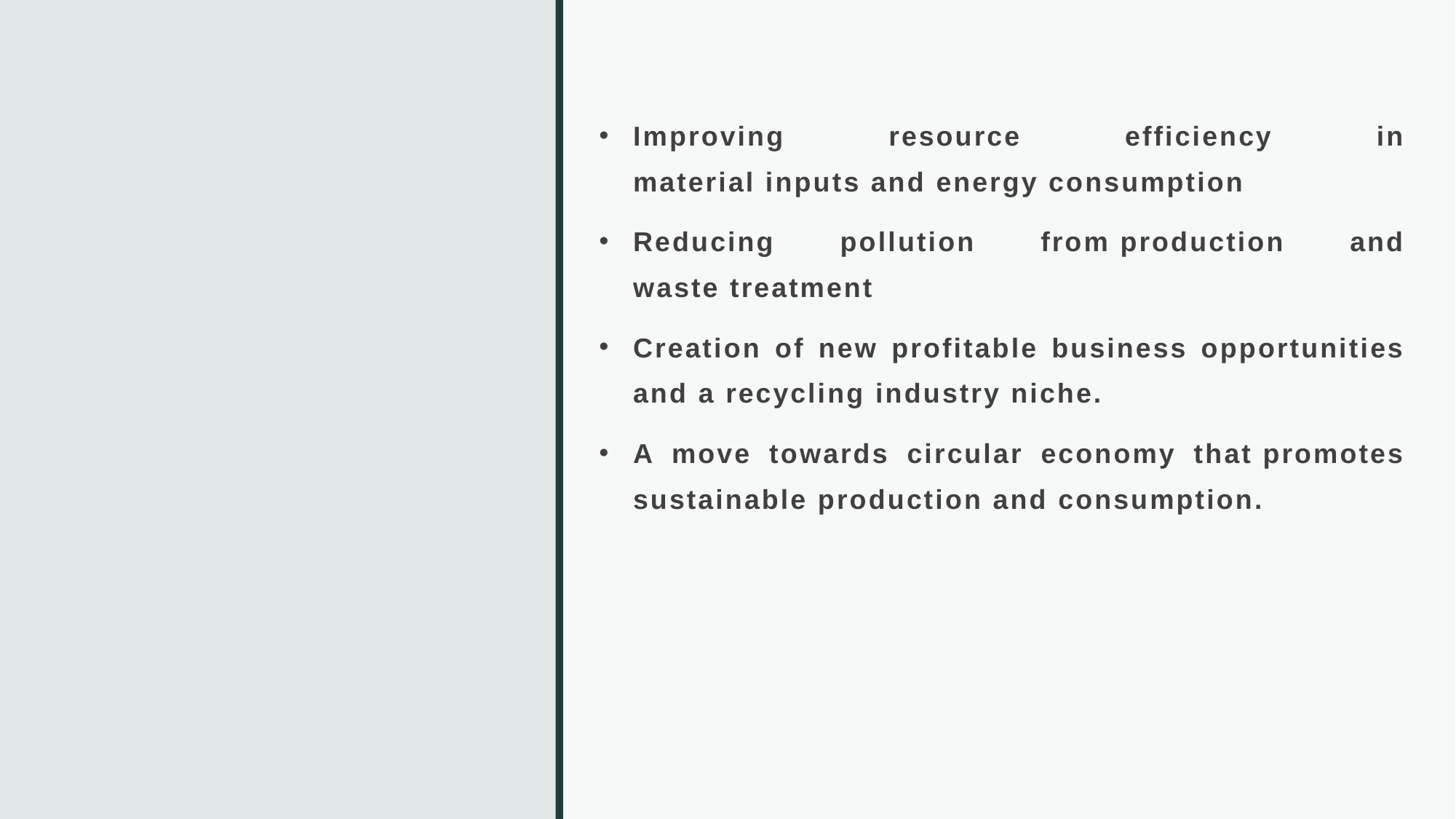

Improving resource efficiency in material inputs and energy consumption
Reducing pollution from production and waste treatment
Creation of new profitable business opportunities and a recycling industry niche.
A move towards circular economy that promotes sustainable production and consumption.

#